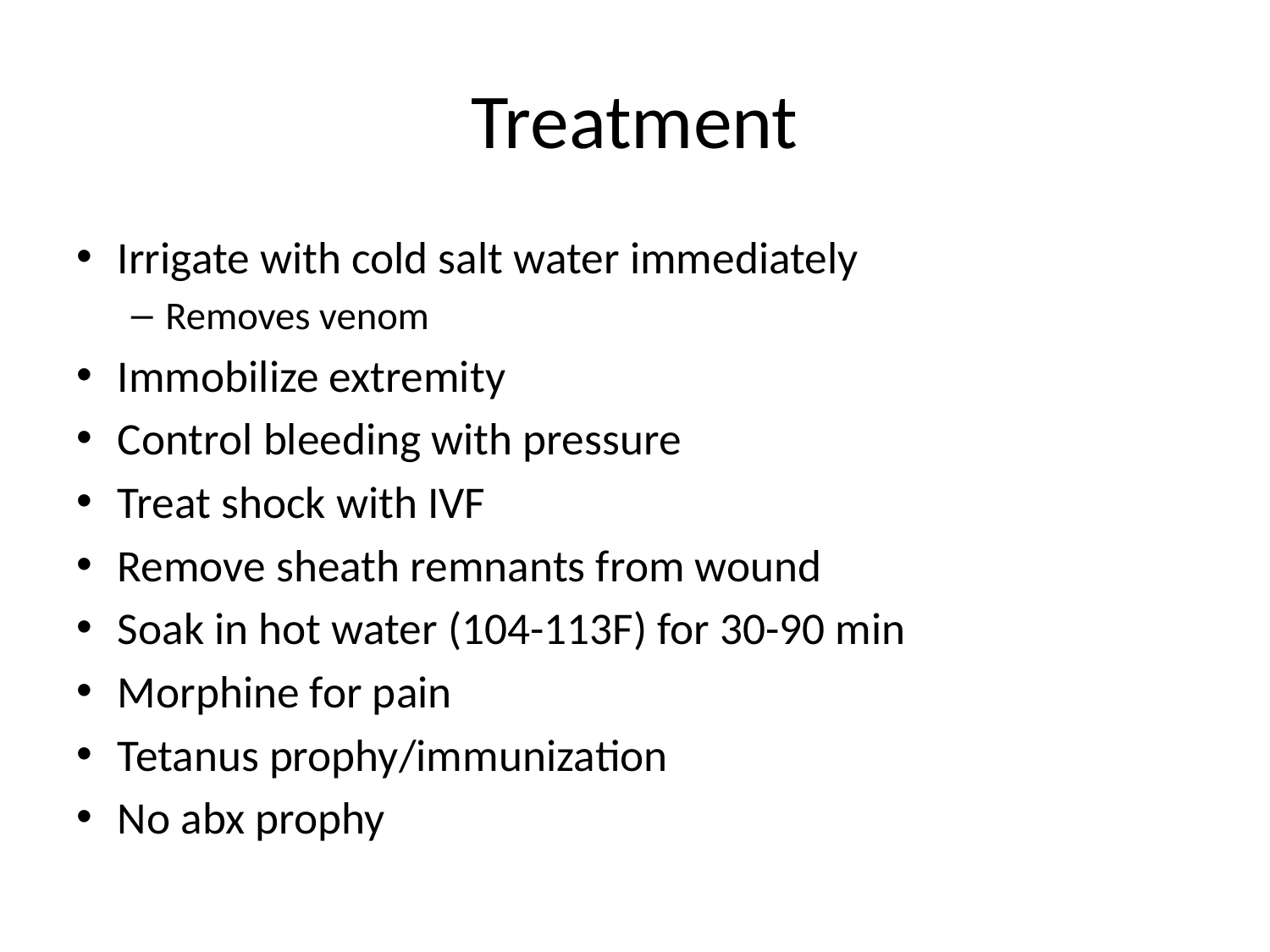

# Treatment
Irrigate with cold salt water immediately
Removes venom
Immobilize extremity
Control bleeding with pressure
Treat shock with IVF
Remove sheath remnants from wound
Soak in hot water (104-113F) for 30-90 min
Morphine for pain
Tetanus prophy/immunization
No abx prophy